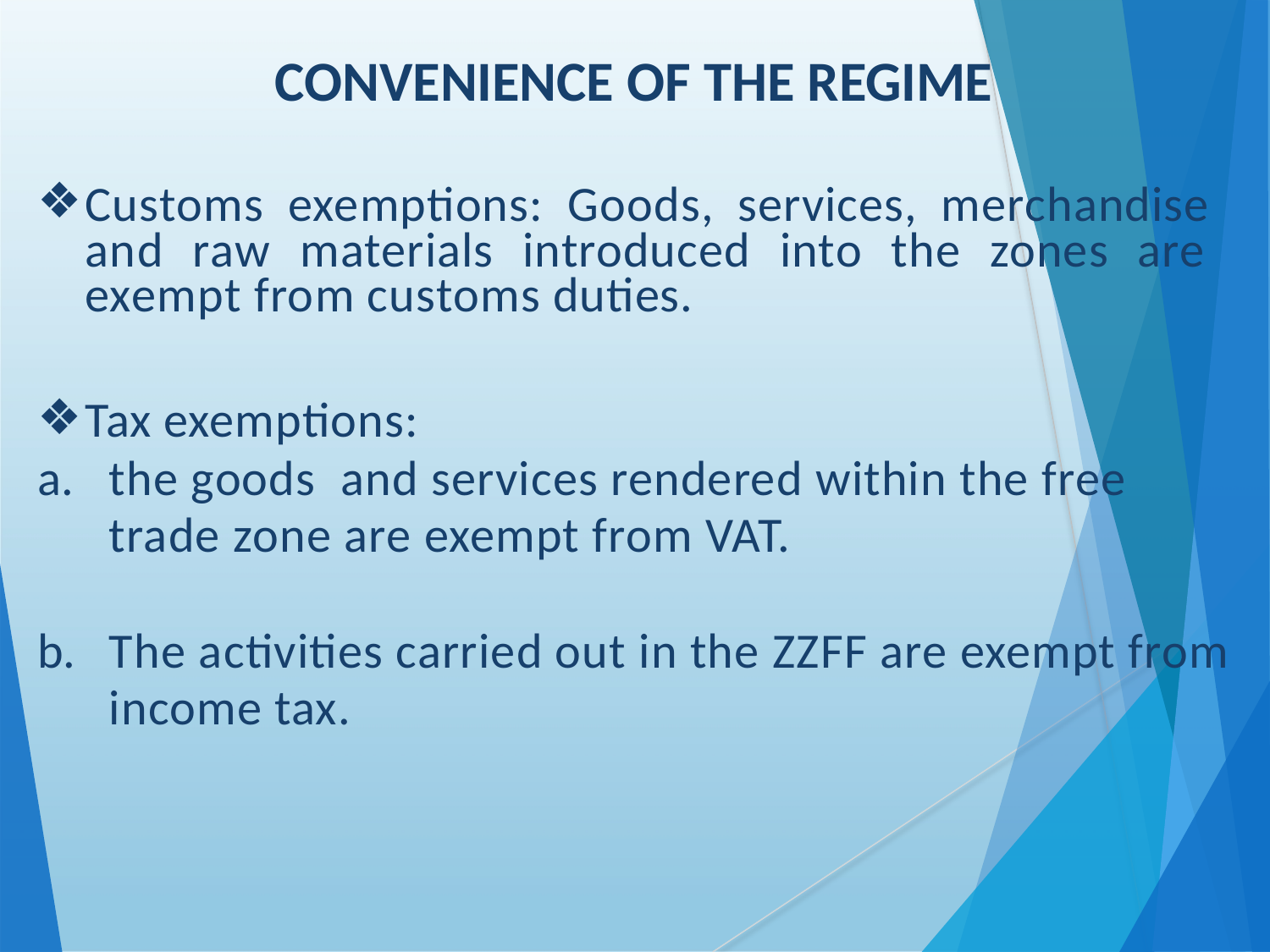

# CONVENIENCE OF THE REGIME
Customs exemptions: Goods, services, merchandise  and raw materials introduced into the zones are  exempt from customs duties.

Tax exemptions:
the goods  and services rendered within the free trade zone are exempt from VAT.

The activities carried out in the ZZFF are exempt from income tax.